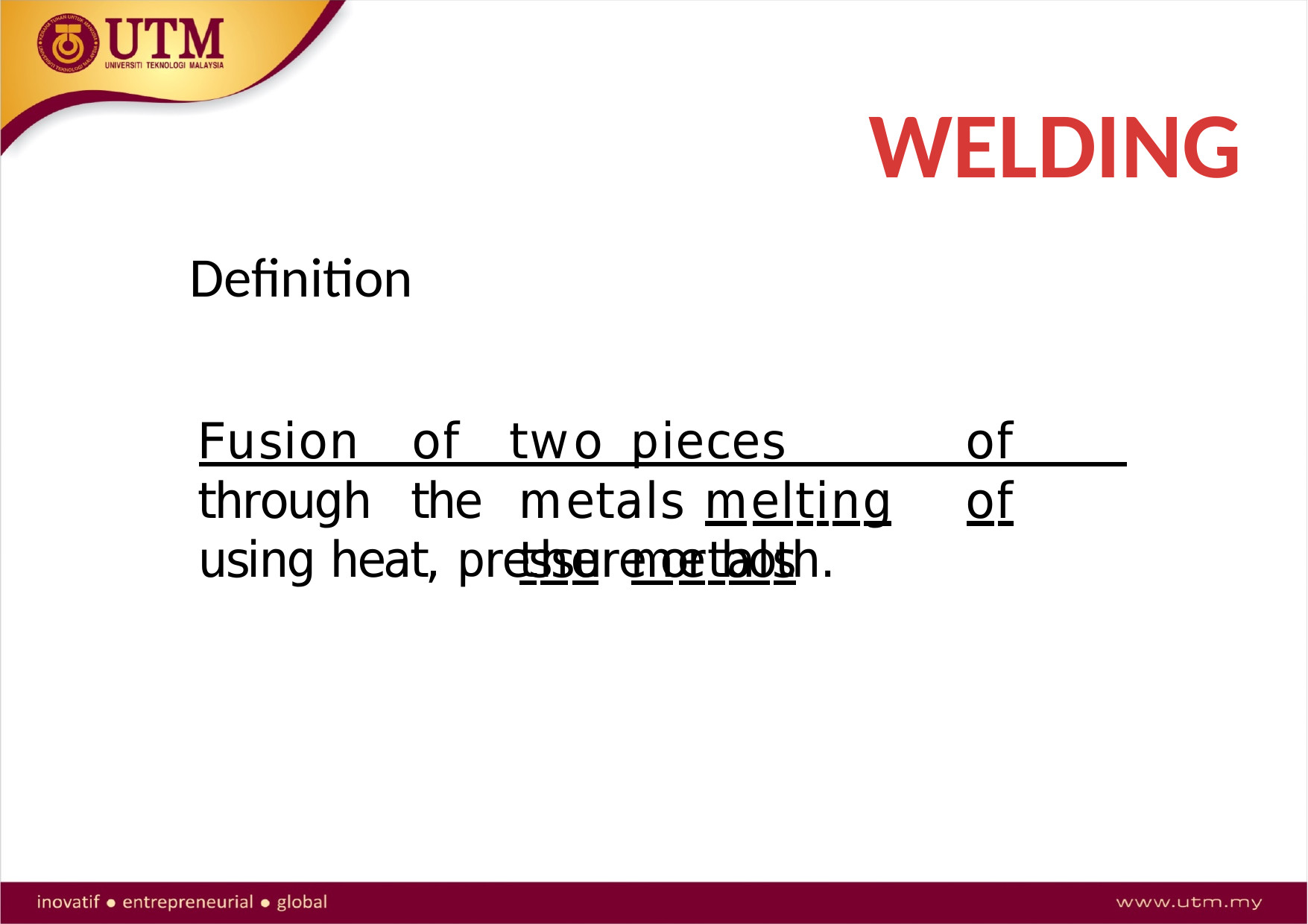

# WELDING
Definition
Fusion	of
through	the
two	pieces		of	metals melting	of	the	metals

using heat, pressure or both.